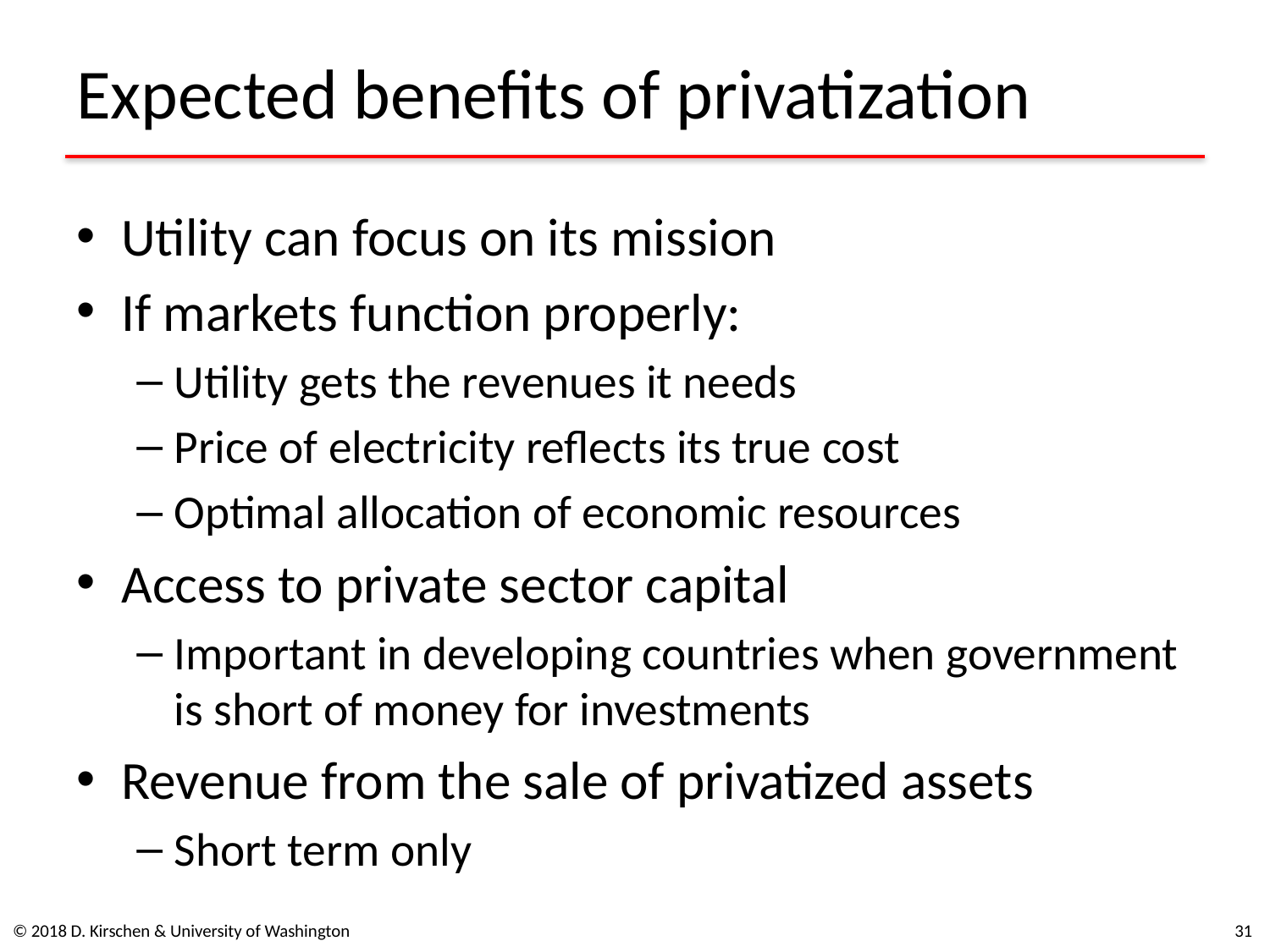

# Expected benefits of privatization
Utility can focus on its mission
If markets function properly:
Utility gets the revenues it needs
Price of electricity reflects its true cost
Optimal allocation of economic resources
Access to private sector capital
Important in developing countries when government is short of money for investments
Revenue from the sale of privatized assets
Short term only

© 2018 D. Kirschen & University of Washington
31